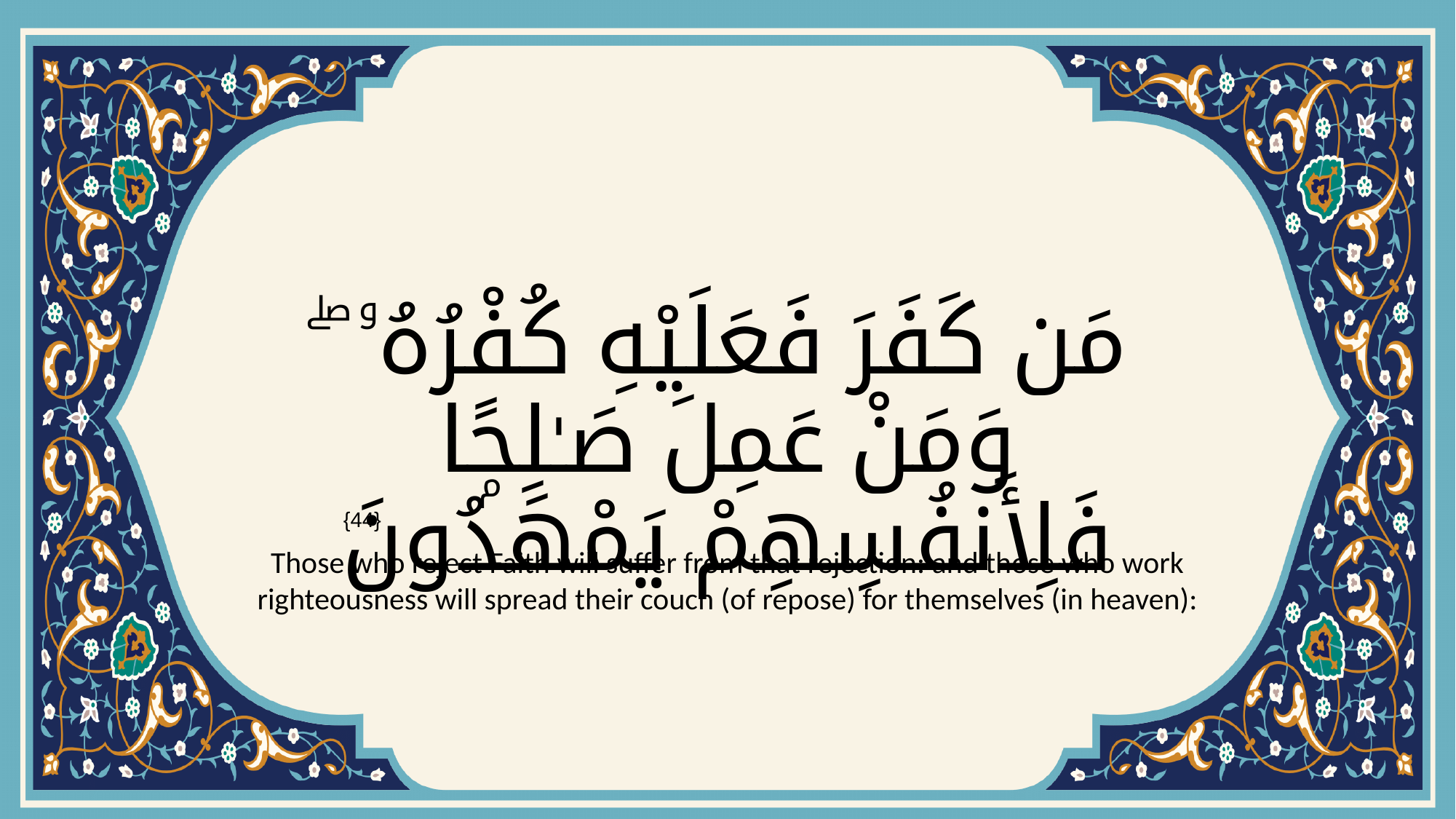

# مَن كَفَرَ فَعَلَيْهِ كُفْرُهُۥ ۖ وَمَنْ عَمِلَ صَـٰلِحًۭا فَلِأَنفُسِهِمْ يَمْهَدُونَ
{44}
Those who reject Faith will suffer from that rejection: and those who work righteousness will spread their couch (of repose) for themselves (in heaven):